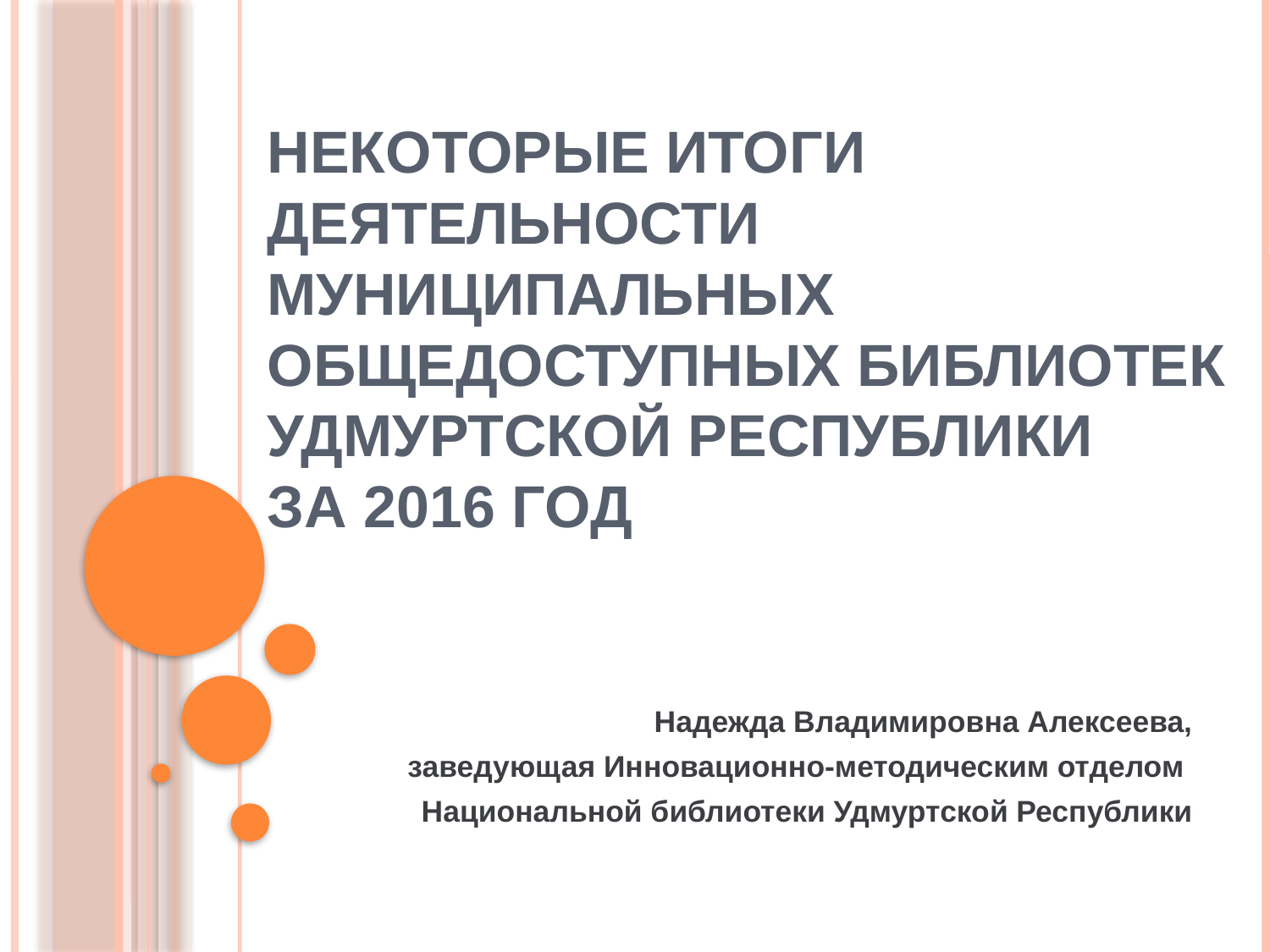

# Некоторые итоги деятельности муниципальных общедоступных библиотек Удмуртской Республики за 2016 год
Надежда Владимировна Алексеева,
заведующая Инновационно-методическим отделом
Национальной библиотеки Удмуртской Республики